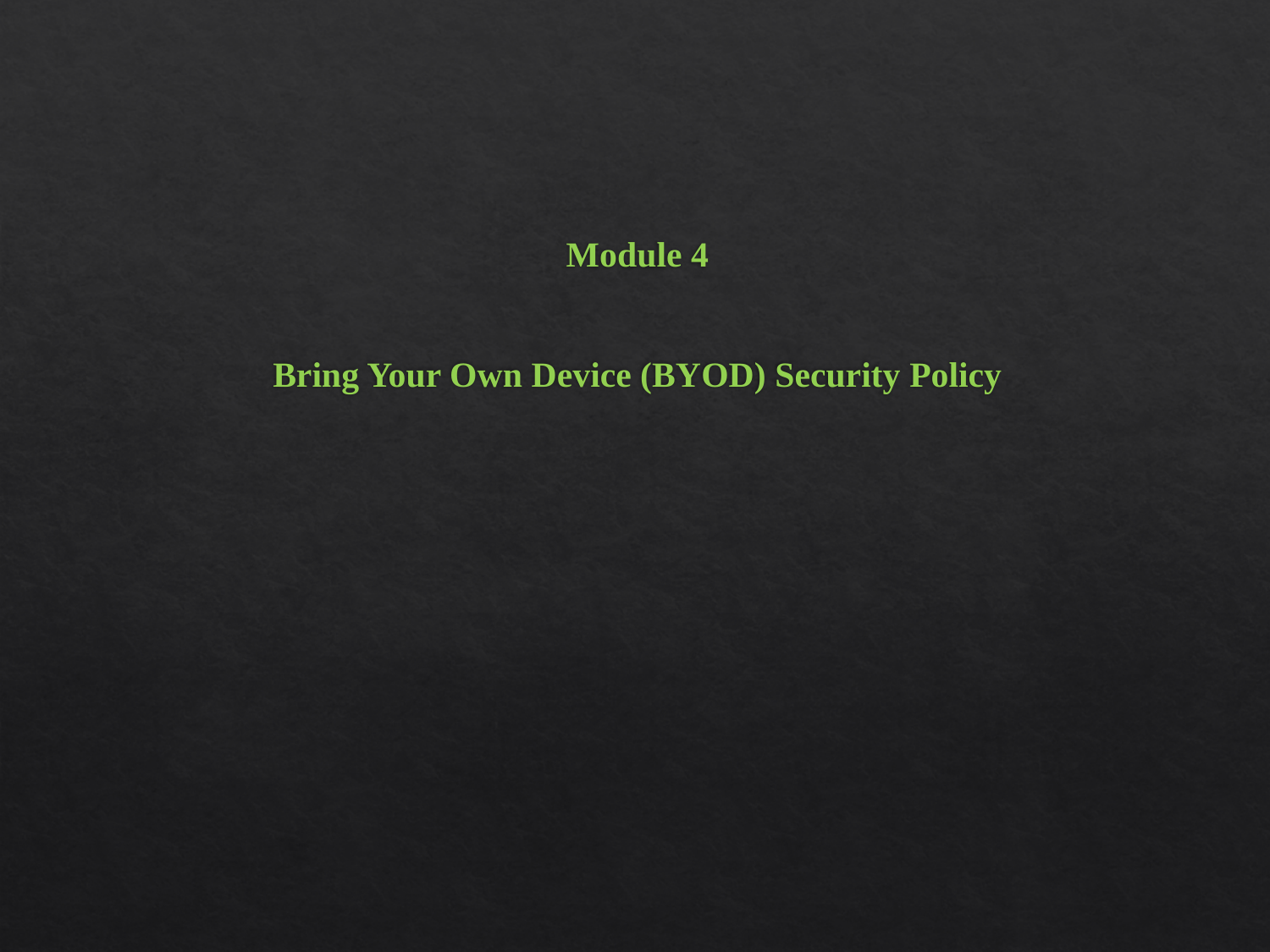

Module 4

Bring Your Own Device (BYOD) Security Policy